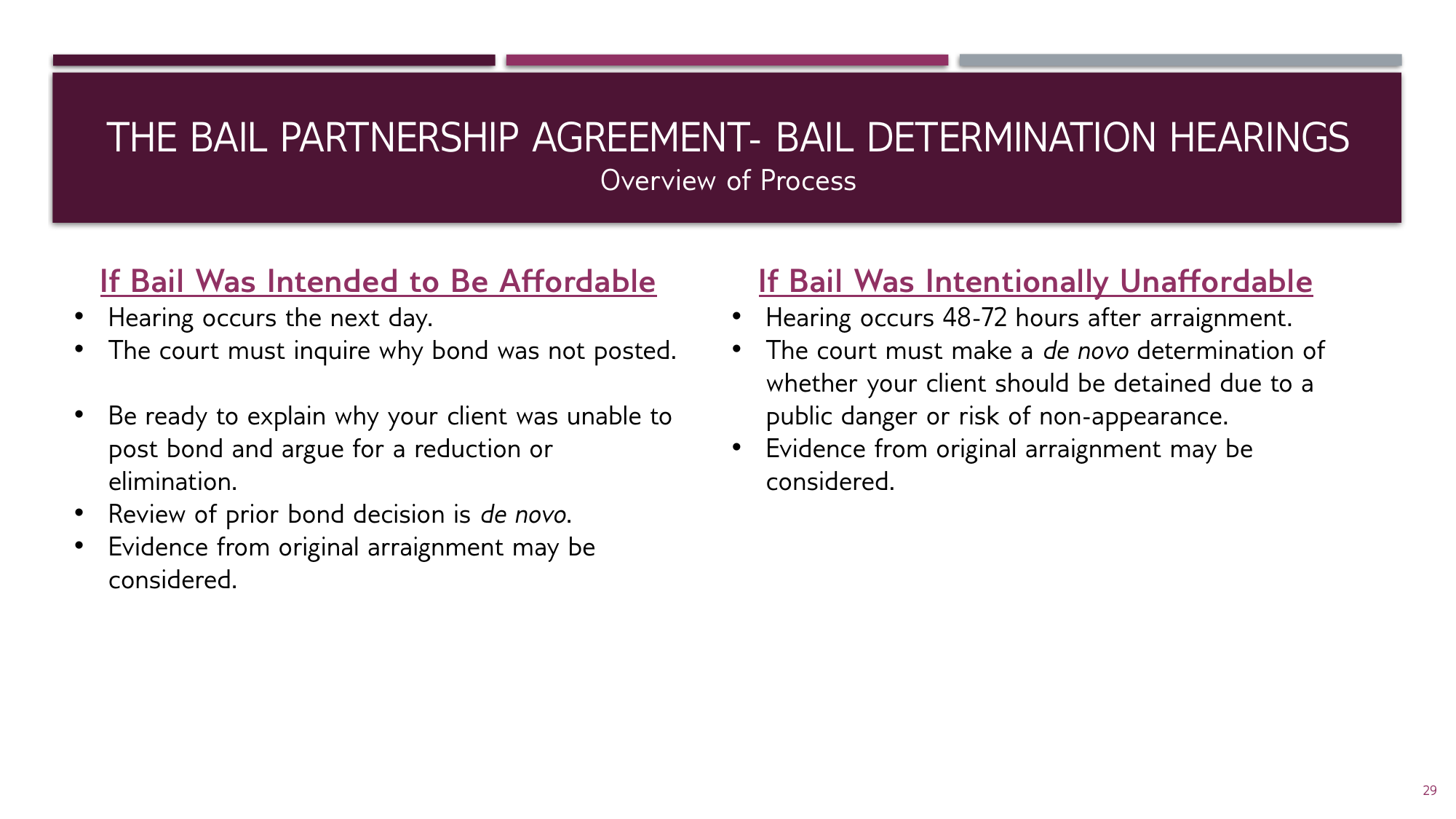

THE BAIL PARTNERSHIP AGREEMENT- BAIL DETERMINATION HEARINGS
Overview of Process
If Bail Was Intended to Be Affordable
Hearing occurs the next day.
The court must inquire why bond was not posted.
Be ready to explain why your client was unable to post bond and argue for a reduction or elimination.
Review of prior bond decision is de novo.
Evidence from original arraignment may be considered.

If Bail Was Intentionally Unaffordable
Hearing occurs 48-72 hours after arraignment.
The court must make a de novo determination of whether your client should be detained due to a public danger or risk of non-appearance.
Evidence from original arraignment may be considered.
29